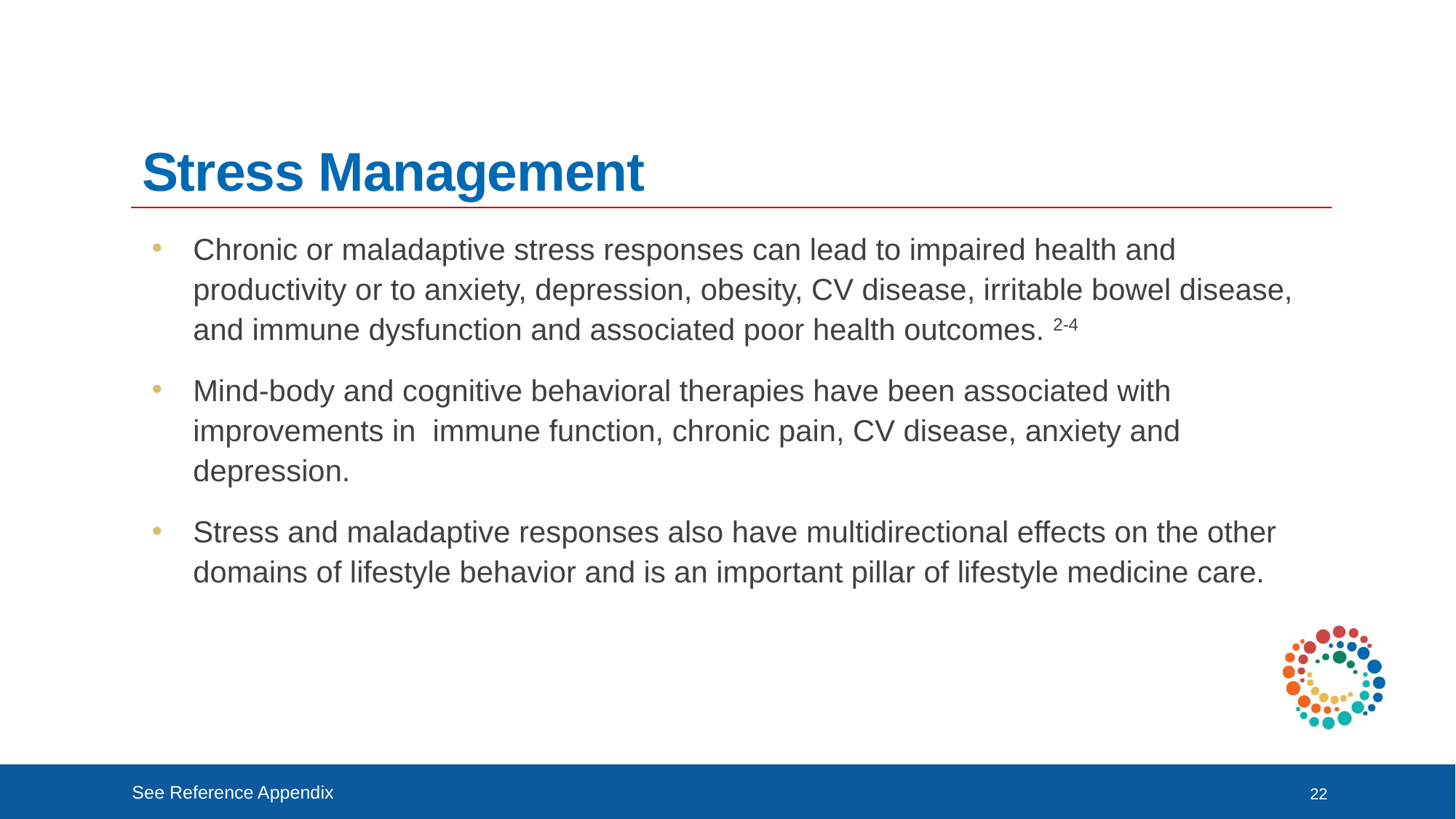

# Stress Management
Chronic or maladaptive stress responses can lead to impaired health and productivity or to anxiety, depression, obesity, CV disease, irritable bowel disease, and immune dysfunction and associated poor health outcomes. 2-4
Mind-body and cognitive behavioral therapies have been associated with improvements in  immune function, chronic pain, CV disease, anxiety and depression.
Stress and maladaptive responses also have multidirectional effects on the other domains of lifestyle behavior and is an important pillar of lifestyle medicine care.

22
See Reference Appendix